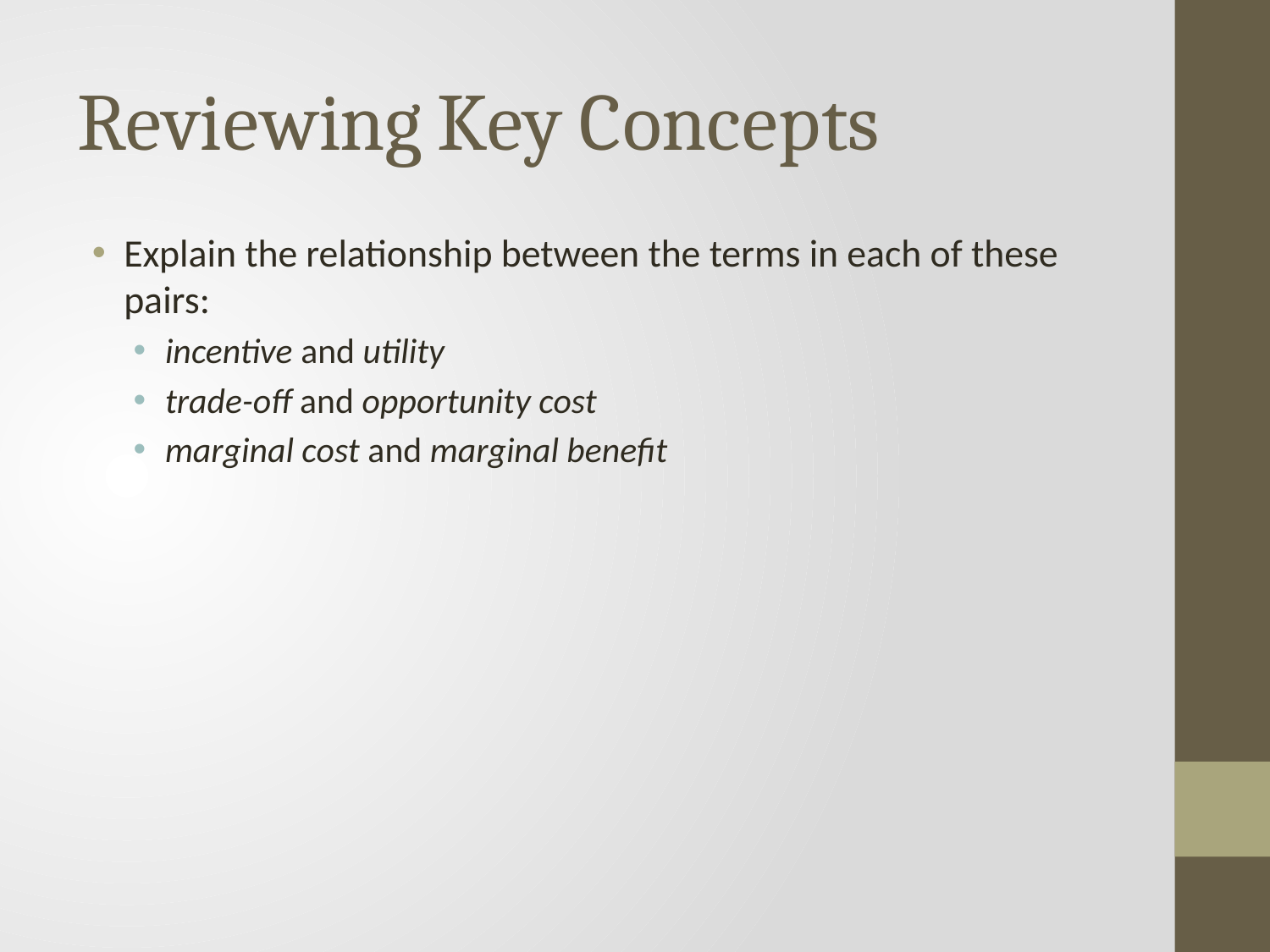

# Reviewing Key Concepts
Explain the relationship between the terms in each of these pairs:
incentive and utility
trade-off and opportunity cost
marginal cost and marginal benefit